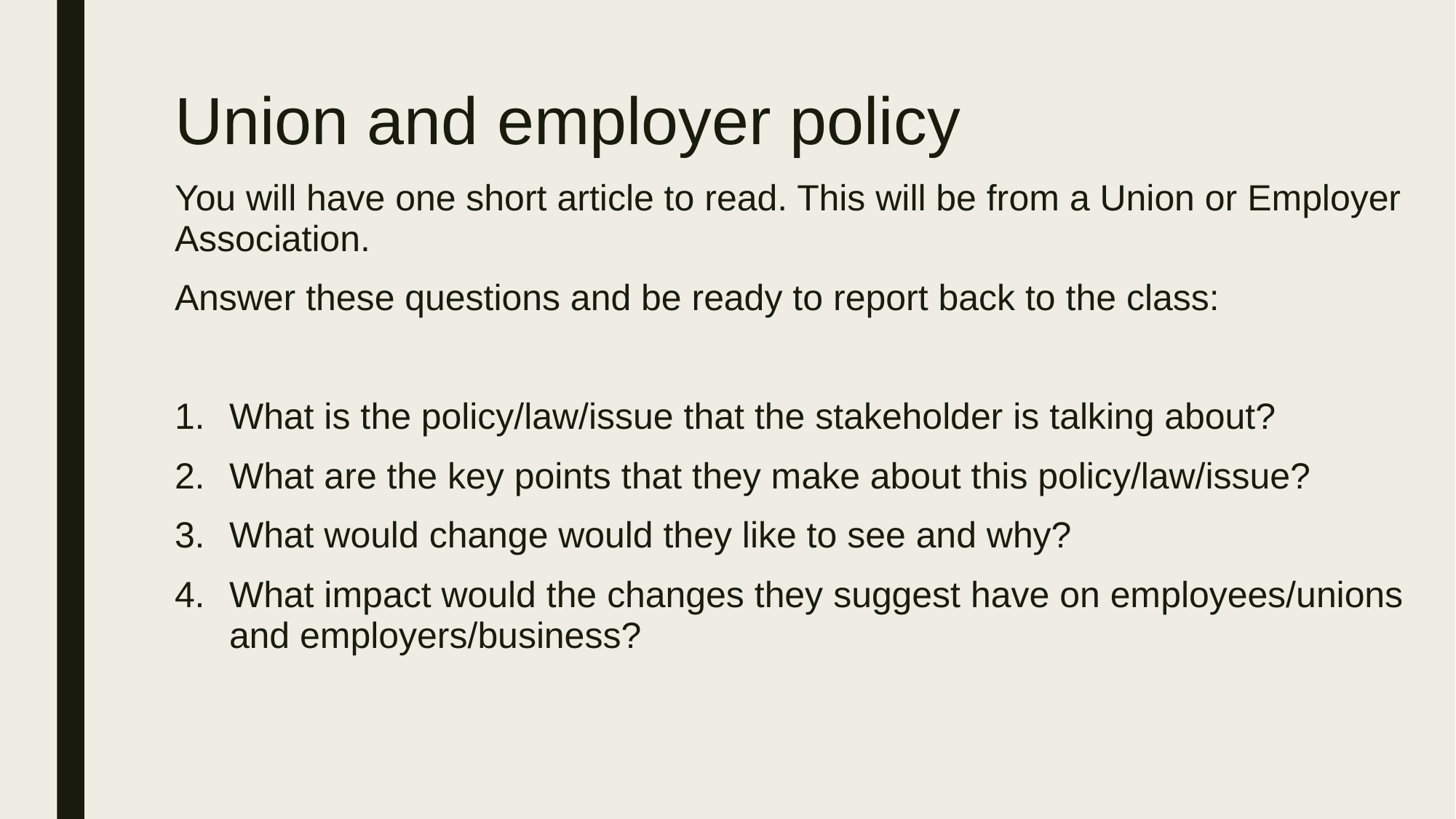

# Union and employer policy
You will have one short article to read. This will be from a Union or Employer Association.
Answer these questions and be ready to report back to the class:

What is the policy/law/issue that the stakeholder is talking about?
What are the key points that they make about this policy/law/issue?
What would change would they like to see and why?
What impact would the changes they suggest have on employees/unions and employers/business?